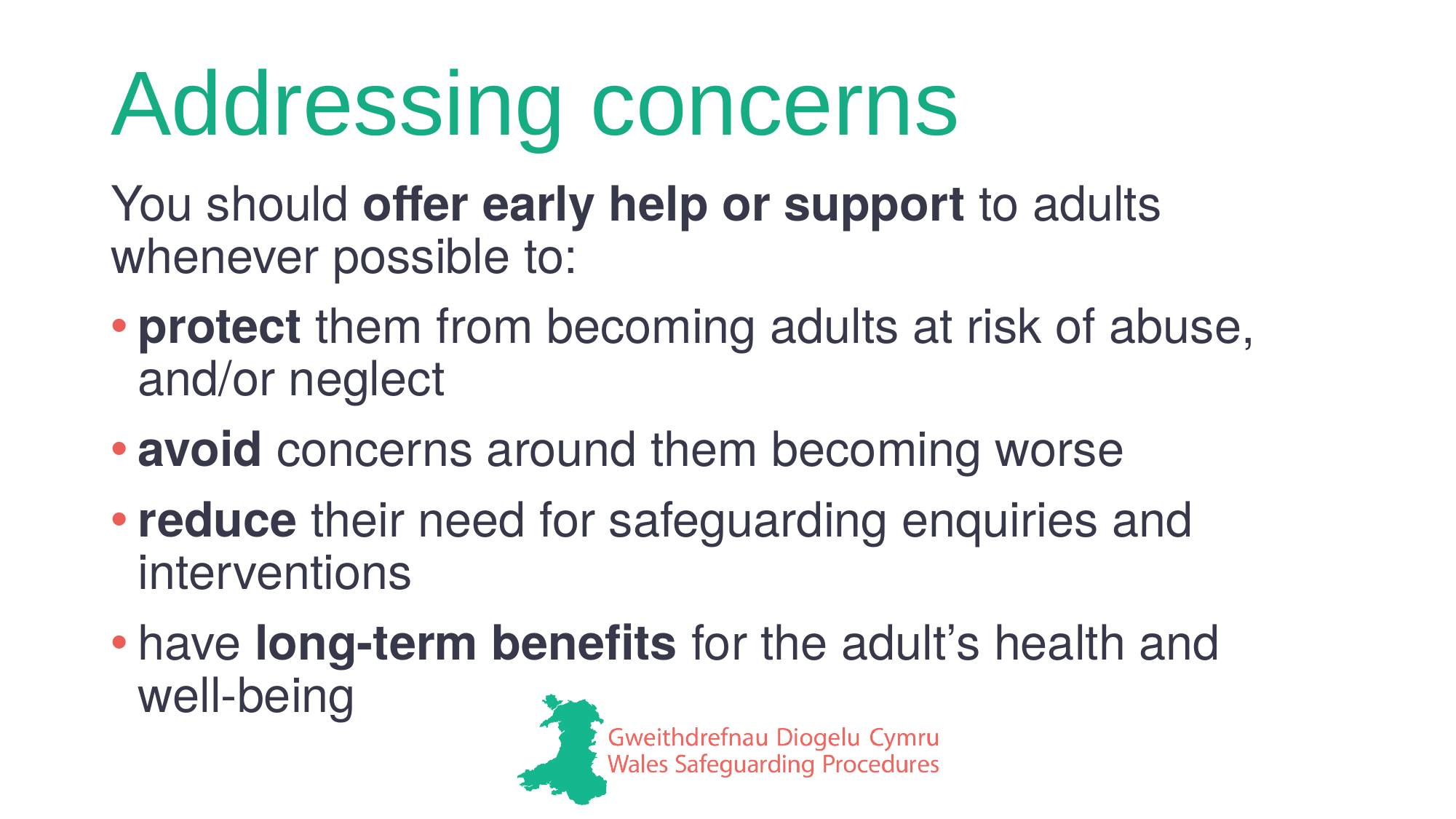

# Addressing concerns
You should offer early help or support to adults whenever possible to:
protect them from becoming adults at risk of abuse, and/or neglect
avoid concerns around them becoming worse
reduce their need for safeguarding enquiries and interventions
have long-term benefits for the adult’s health and
well-being